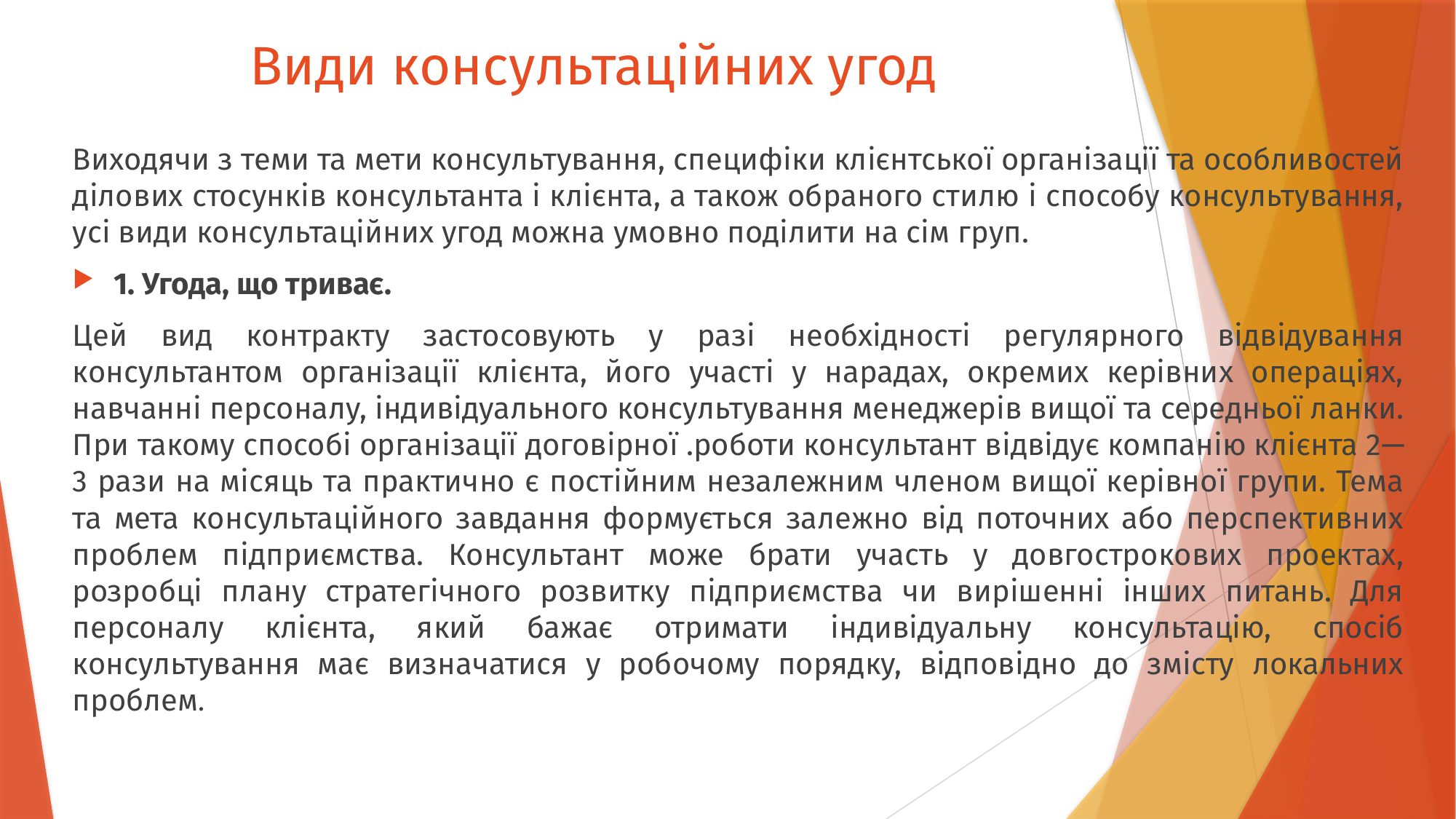

# Види консультаційних угод
Виходячи з теми та мети консультування, специфіки клієнтської організації та особливостей ділових стосунків консультанта і клієнта, а також обраного стилю і способу консультування, усі види консультаційних угод можна умовно поділити на сім груп.
1. Угода, що триває.
Цей вид контракту застосовують у разі необхідності регулярного відвідування консультантом організації клієнта, його участі у нарадах, окремих керівних операціях, навчанні персоналу, індивідуального консультування менеджерів вищої та середньої ланки. При такому способі організації договірної .роботи консультант відвідує компанію клієнта 2—3 рази на місяць та практично є постійним незалежним членом вищої керівної групи. Тема та мета консультаційного завдання формується залежно від поточних або перспективних проблем підприємства. Консультант може брати участь у довгострокових проектах, розробці плану стратегічного розвитку підприємства чи вирішенні інших питань. Для персоналу клієнта, який бажає отримати індивідуальну консультацію, спосіб консультування має визначатися у робочому порядку, відповідно до змісту локальних проблем.